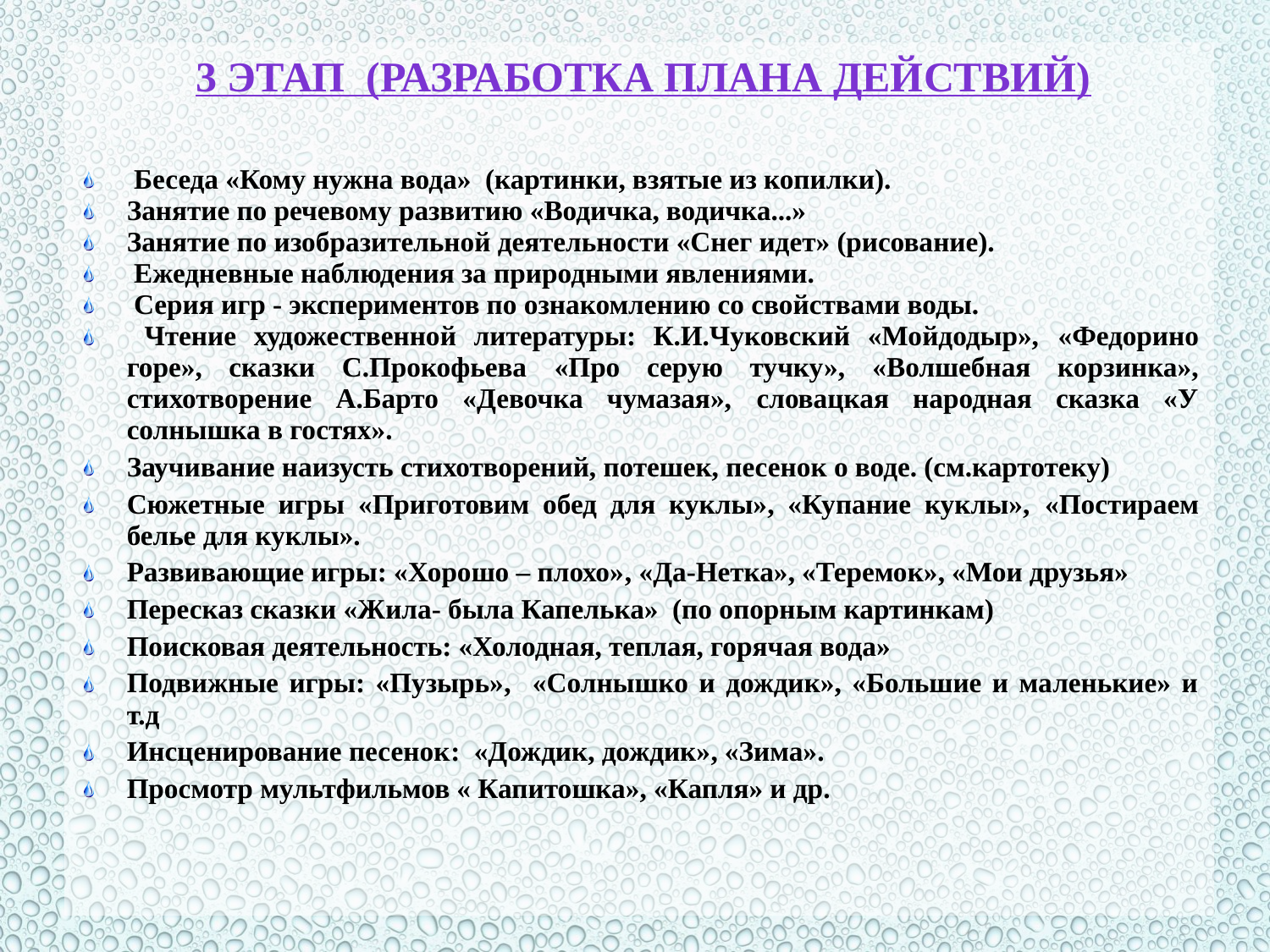

#
 3 ЭТАП  (разработка плана действий)

 Беседа «Кому нужна вода»  (картинки, взятые из копилки).
Занятие по речевому развитию «Водичка, водичка...»
Занятие по изобразительной деятельности «Снег идет» (рисование).
 Ежедневные наблюдения за природными явлениями.
 Серия игр - экспериментов по ознакомлению со свойствами воды.
 Чтение художественной литературы: К.И.Чуковский «Мойдодыр», «Федорино горе», сказки С.Прокофьева «Про серую тучку», «Волшебная корзинка», стихотворение А.Барто «Девочка чумазая», словацкая народная сказка «У солнышка в гостях».
Заучивание наизусть стихотворений, потешек, песенок о воде. (см.картотеку)
Сюжетные игры «Приготовим обед для куклы», «Купание куклы», «Постираем белье для куклы».
Развивающие игры: «Хорошо – плохо», «Да-Нетка», «Теремок», «Мои друзья»
Пересказ сказки «Жила- была Капелька»  (по опорным картинкам)
Поисковая деятельность: «Холодная, теплая, горячая вода»
Подвижные игры: «Пузырь»,  «Солнышко и дождик», «Большие и маленькие» и т.д
Инсценирование песенок:  «Дождик, дождик», «Зима».
Просмотр мультфильмов « Капитошка», «Капля» и др.